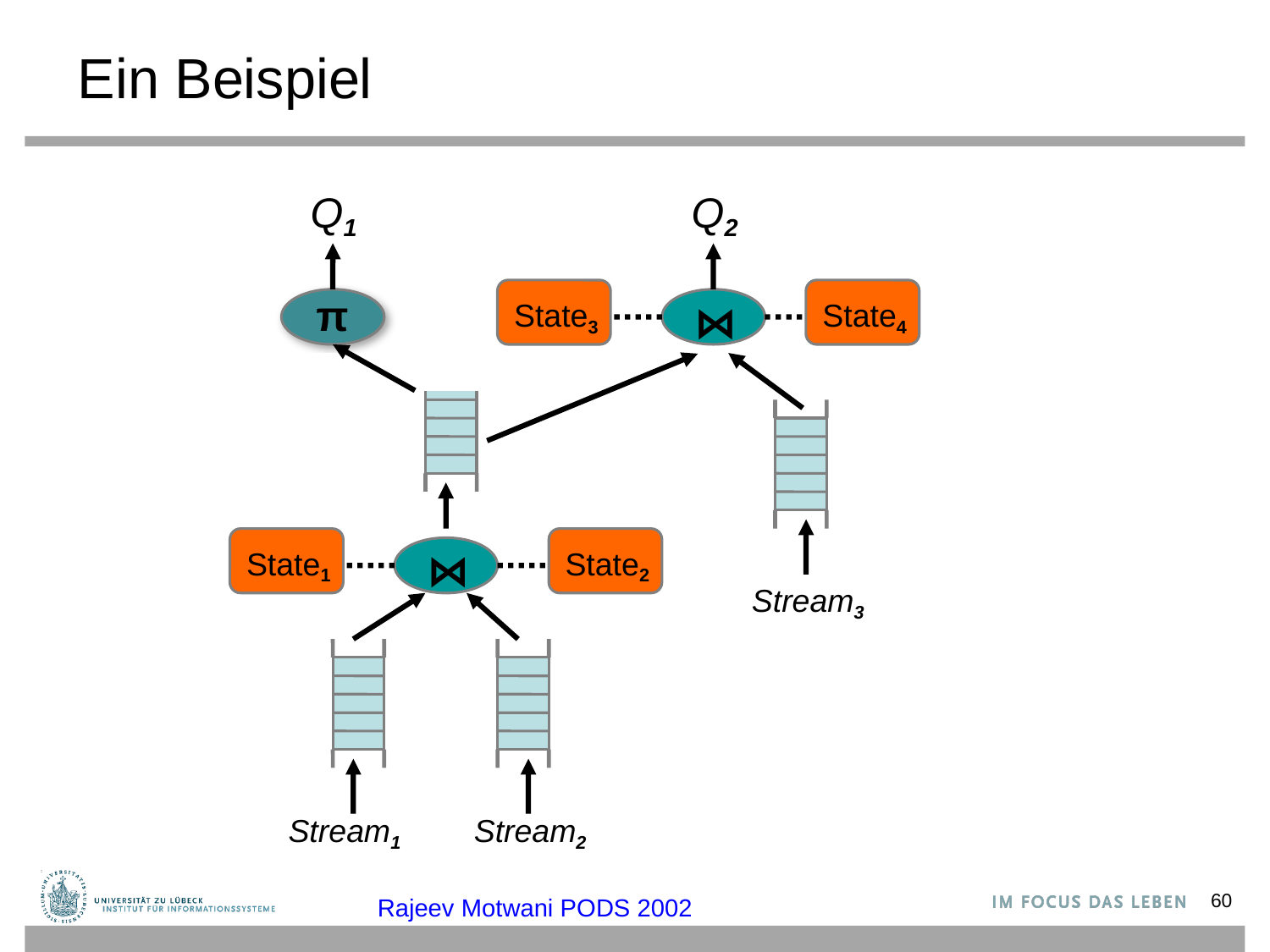

# Ein Beispiel
Q1
Q2

π

State3

⋈
State4

State1

⋈
State2

Stream3

Stream1
Stream2
Rajeev Motwani PODS 2002
60